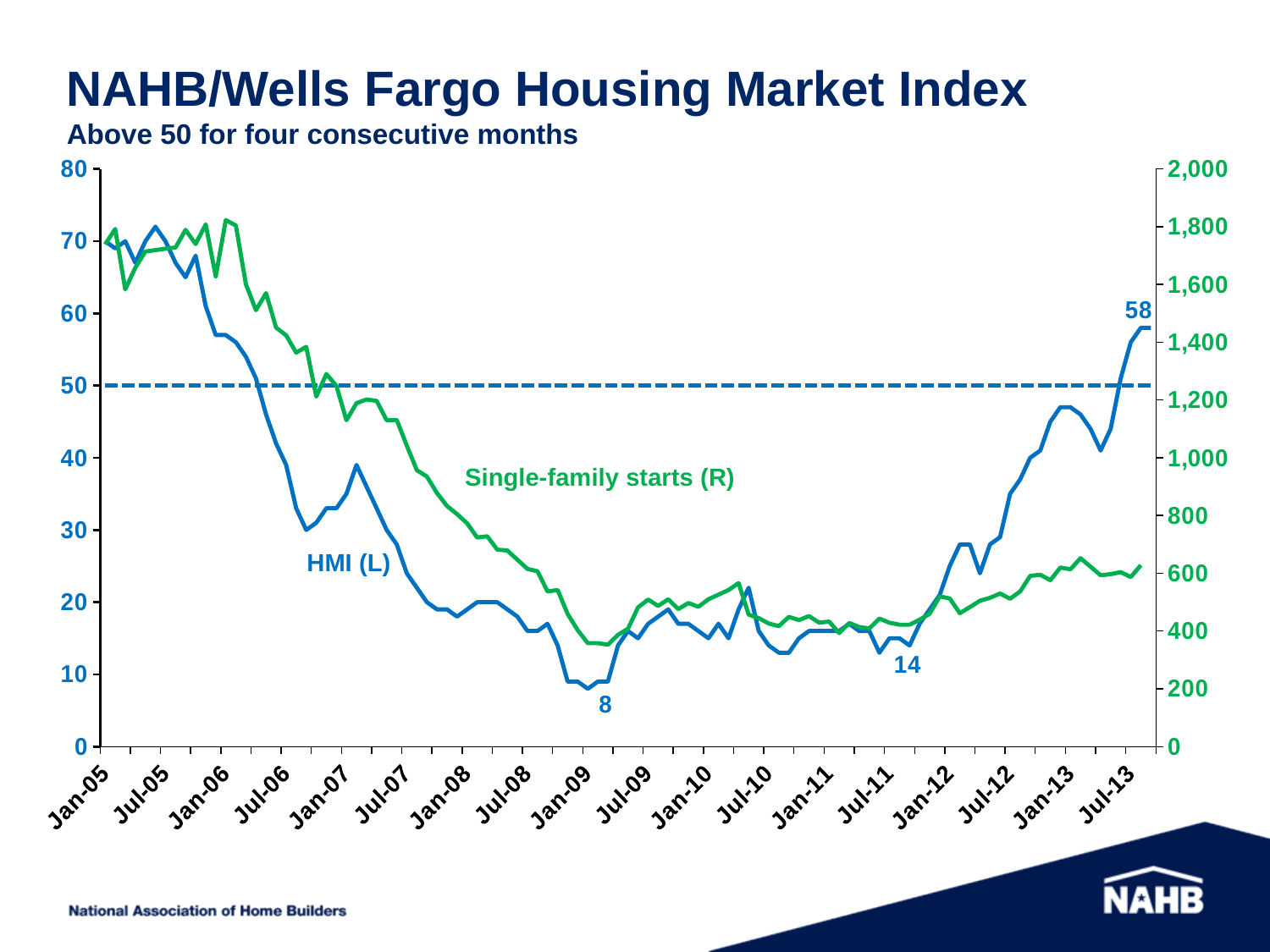

# NAHB/Wells Fargo Housing Market Index Above 50 for four consecutive months

[unsupported chart]

Single-family starts (R)
HMI (L)